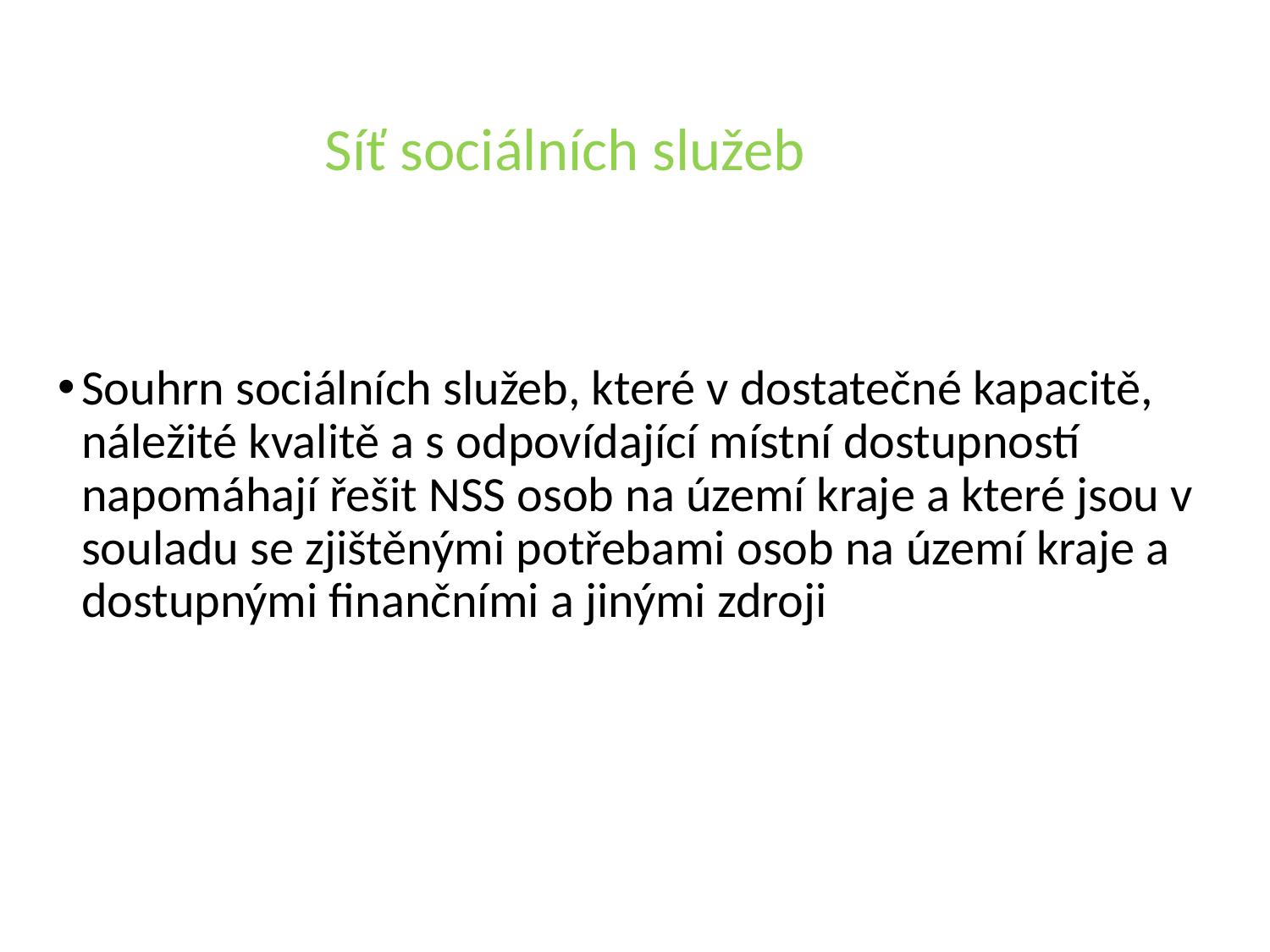

# Síť sociálních služeb
Souhrn sociálních služeb, které v dostatečné kapacitě, náležité kvalitě a s odpovídající místní dostupností napomáhají řešit NSS osob na území kraje a které jsou v souladu se zjištěnými potřebami osob na území kraje a dostupnými finančními a jinými zdroji